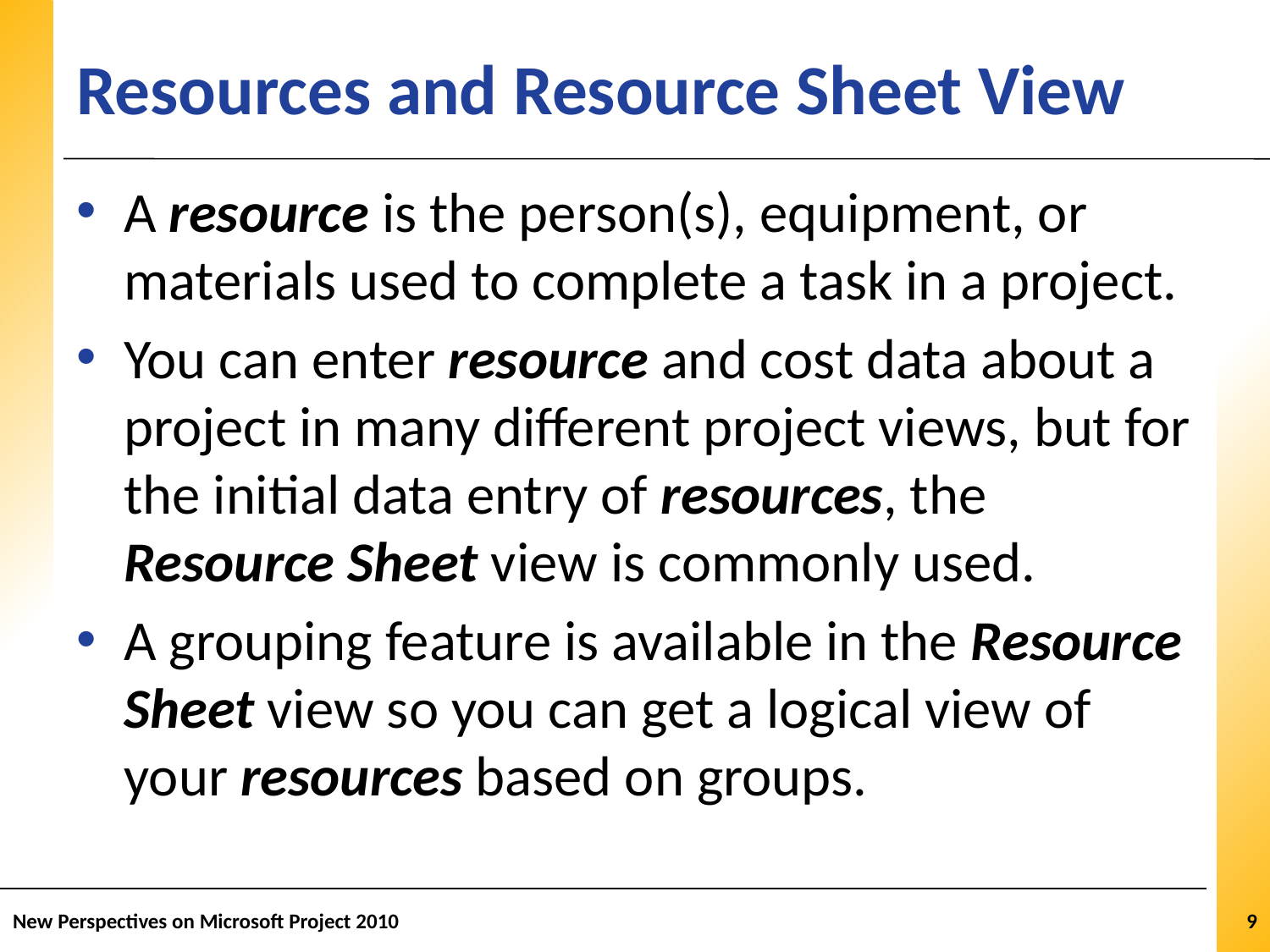

# Resources and Resource Sheet View
A resource is the person(s), equipment, or materials used to complete a task in a project.
You can enter resource and cost data about a project in many different project views, but for the initial data entry of resources, the Resource Sheet view is commonly used.
A grouping feature is available in the Resource Sheet view so you can get a logical view of your resources based on groups.
New Perspectives on Microsoft Project 2010
9